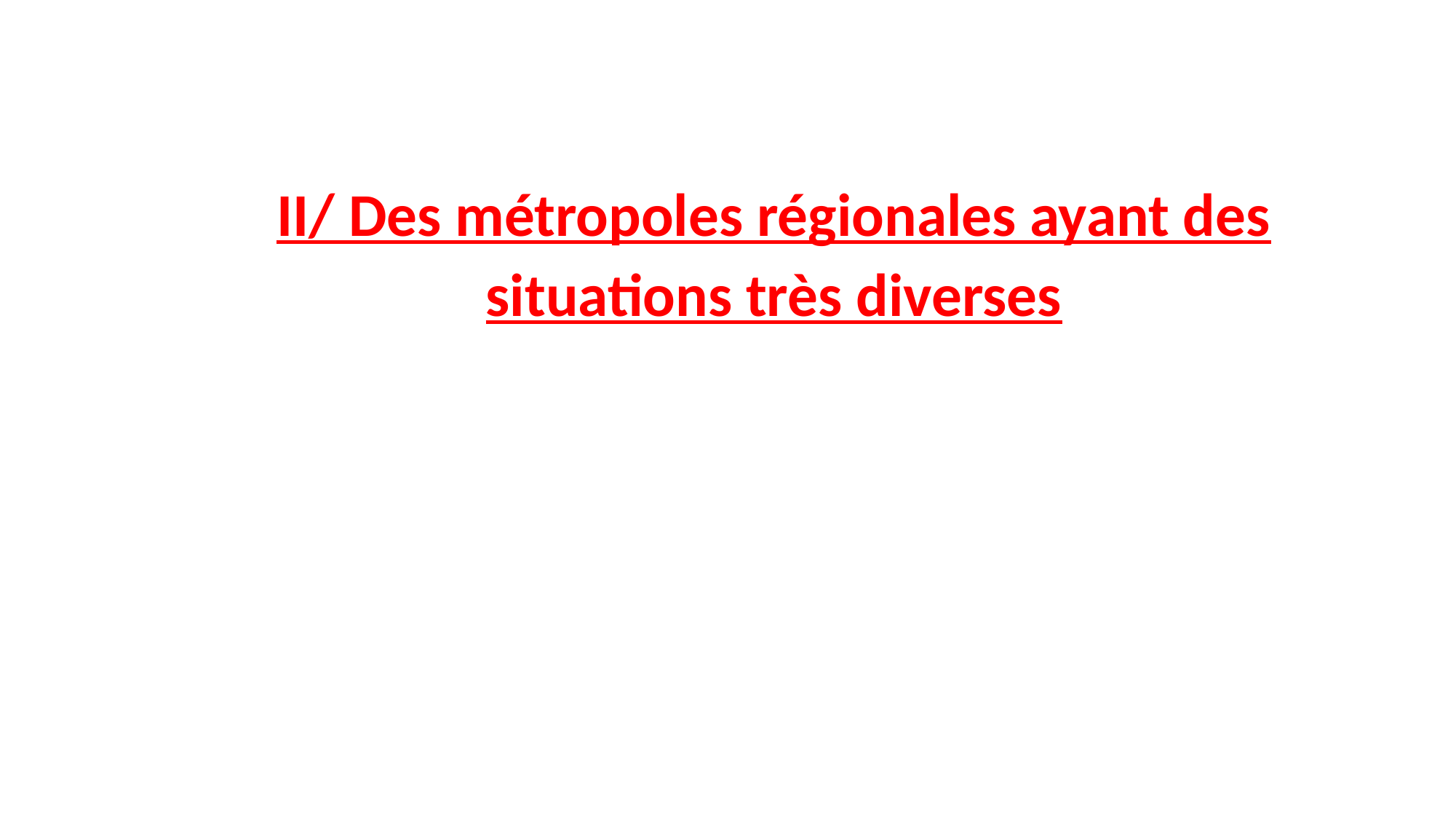

II/ Des métropoles régionales ayant des situations très diverses